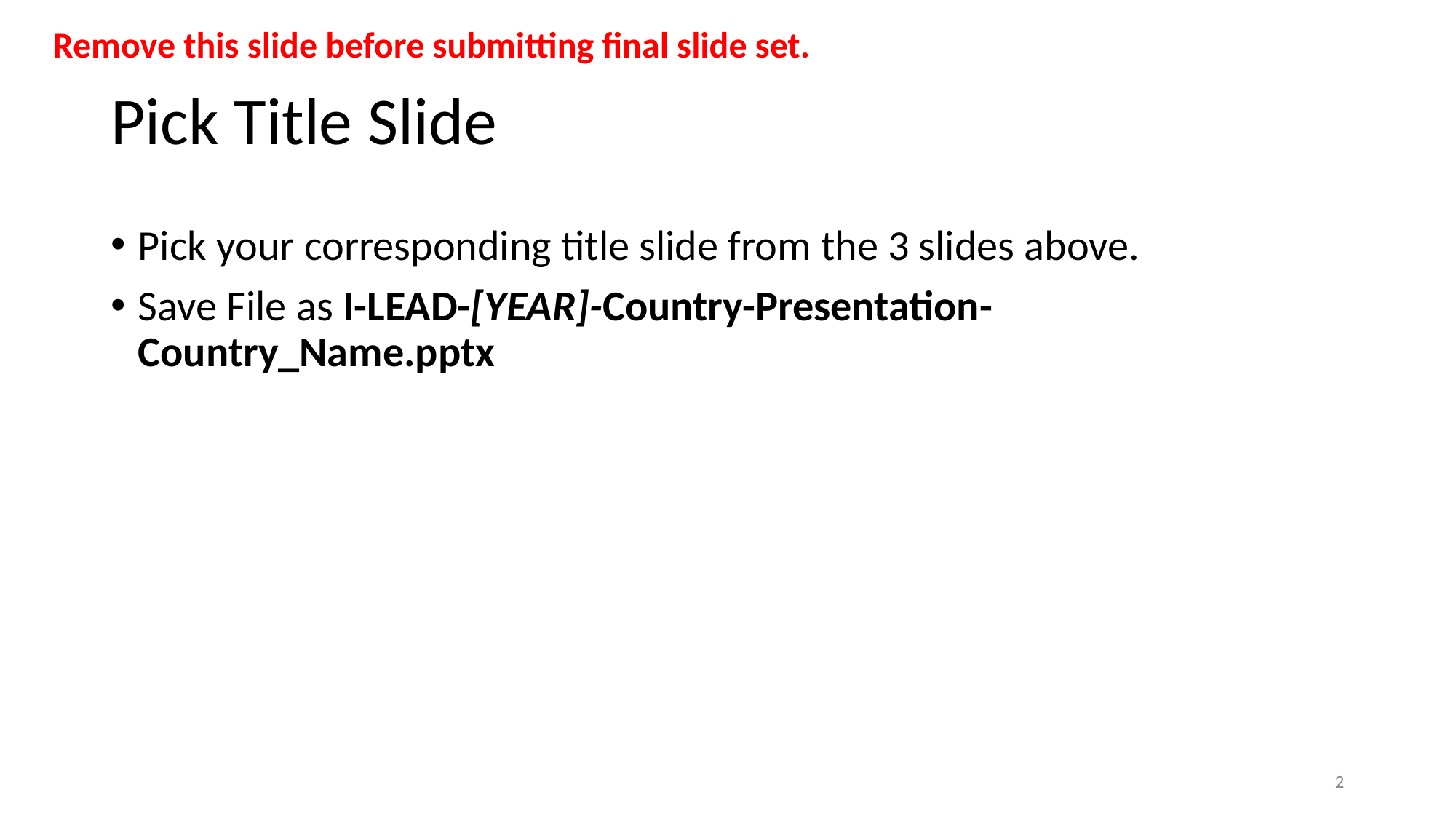

Remove this slide before submitting final slide set.
# Pick Title Slide
Pick your corresponding title slide from the 3 slides above.
Save File as I-LEAD-[YEAR]-Country-Presentation-Country_Name.pptx

2